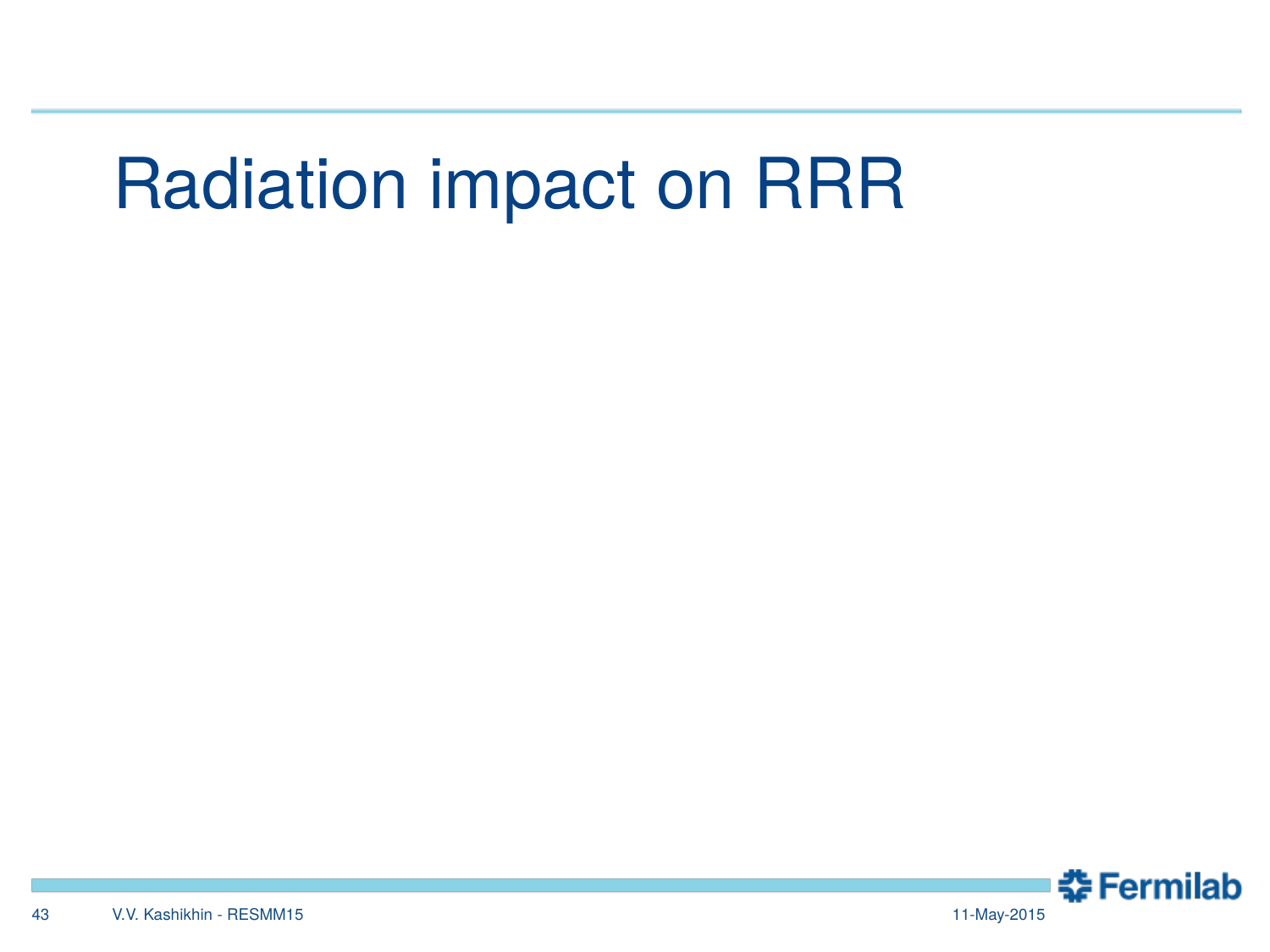

# Radiation impact on RRR

43
V.V. Kashikhin - RESMM15
11-May-2015